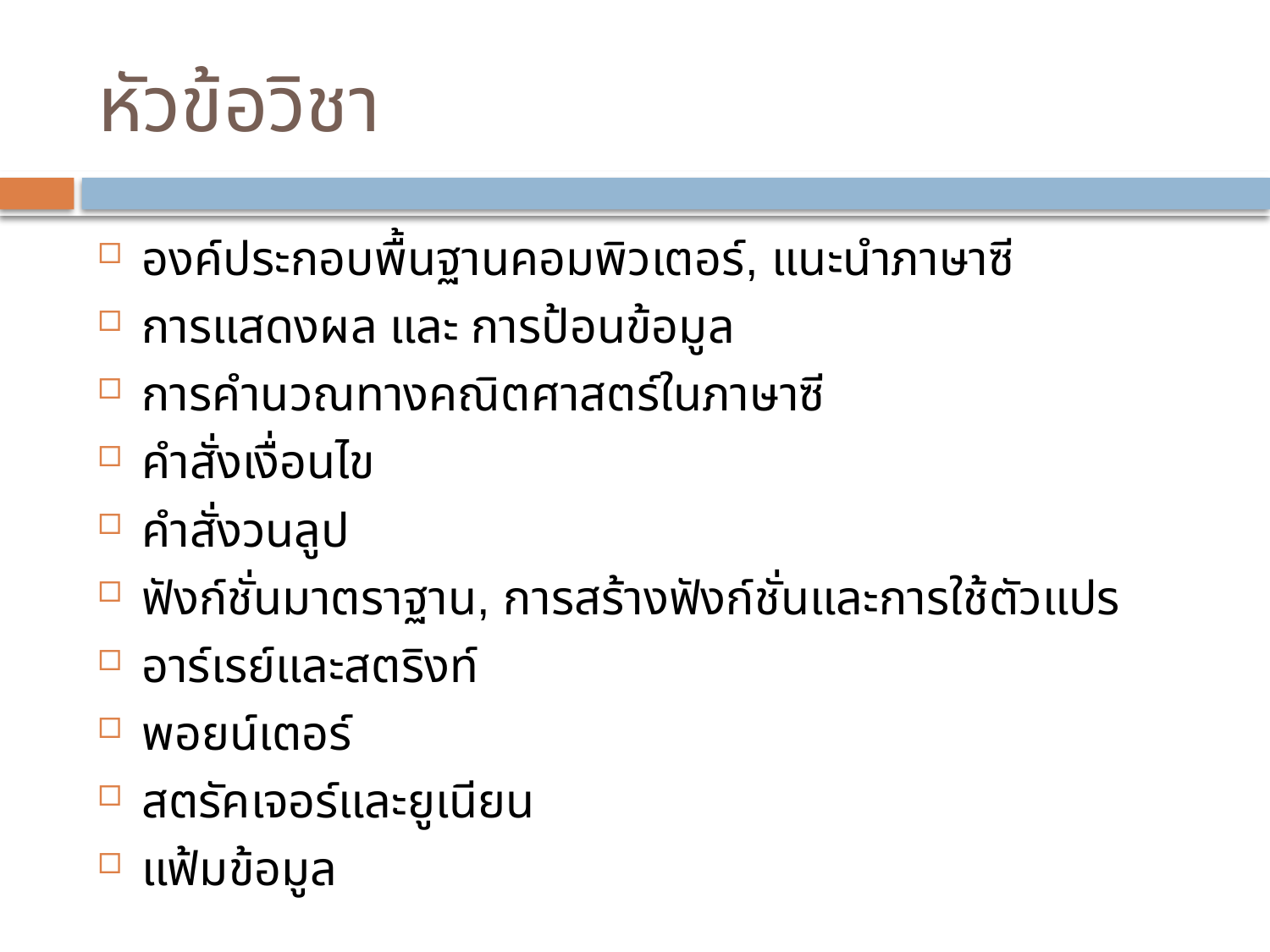

# หัวข้อวิชา
องค์ประกอบพื้นฐานคอมพิวเตอร์, แนะนำภาษาซี
การแสดงผล และ การป้อนข้อมูล
การคำนวณทางคณิตศาสตร์ในภาษาซี
คำสั่งเงื่อนไข
คำสั่งวนลูป
ฟังก์ชั่นมาตราฐาน, การสร้างฟังก์ชั่นและการใช้ตัวแปร
อาร์เรย์และสตริงท์
พอยน์เตอร์
สตรัคเจอร์และยูเนียน
แฟ้มข้อมูล